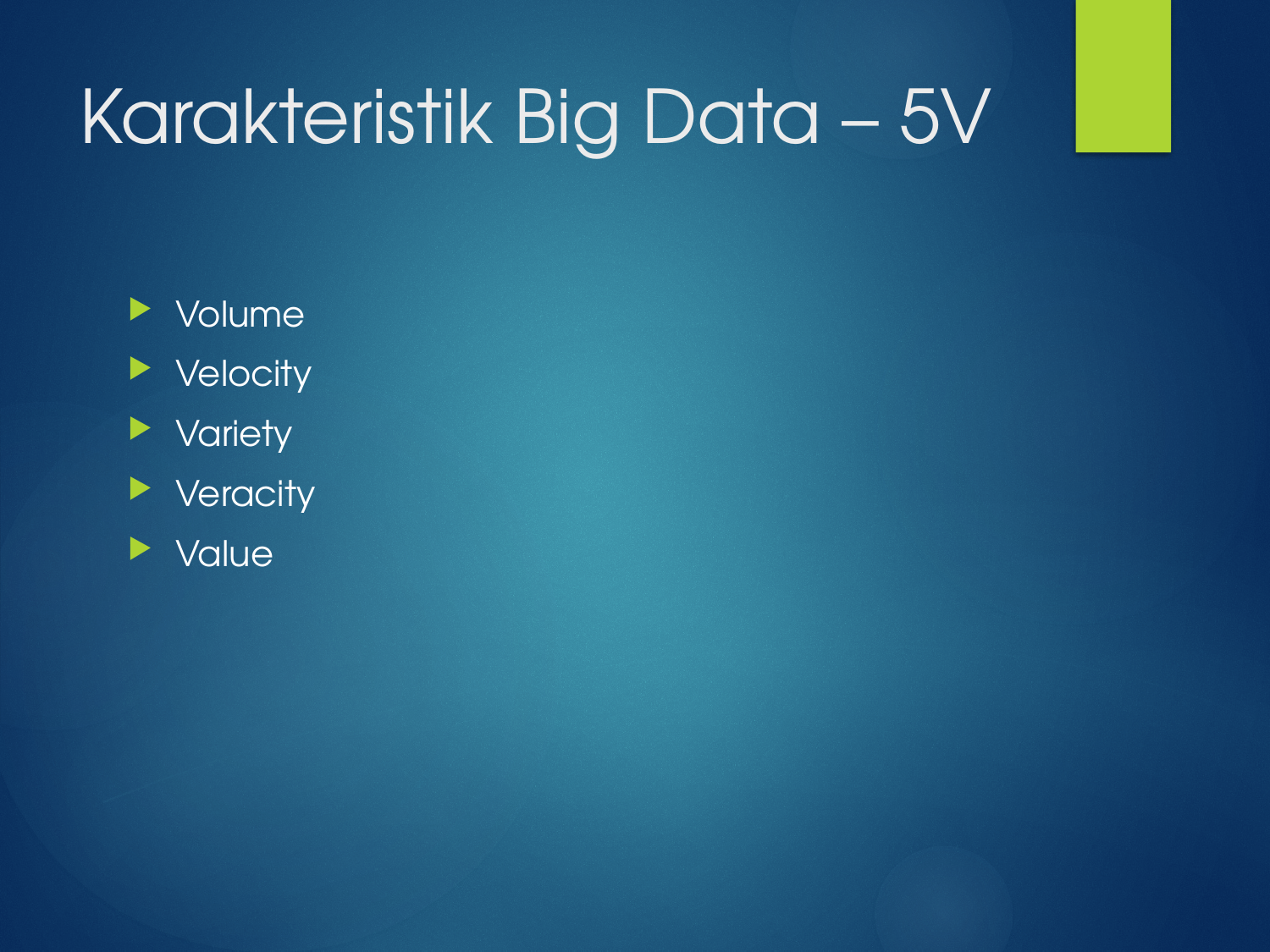

# Karakteristik Big Data – 5V
Volume
Velocity
Variety
Veracity
Value